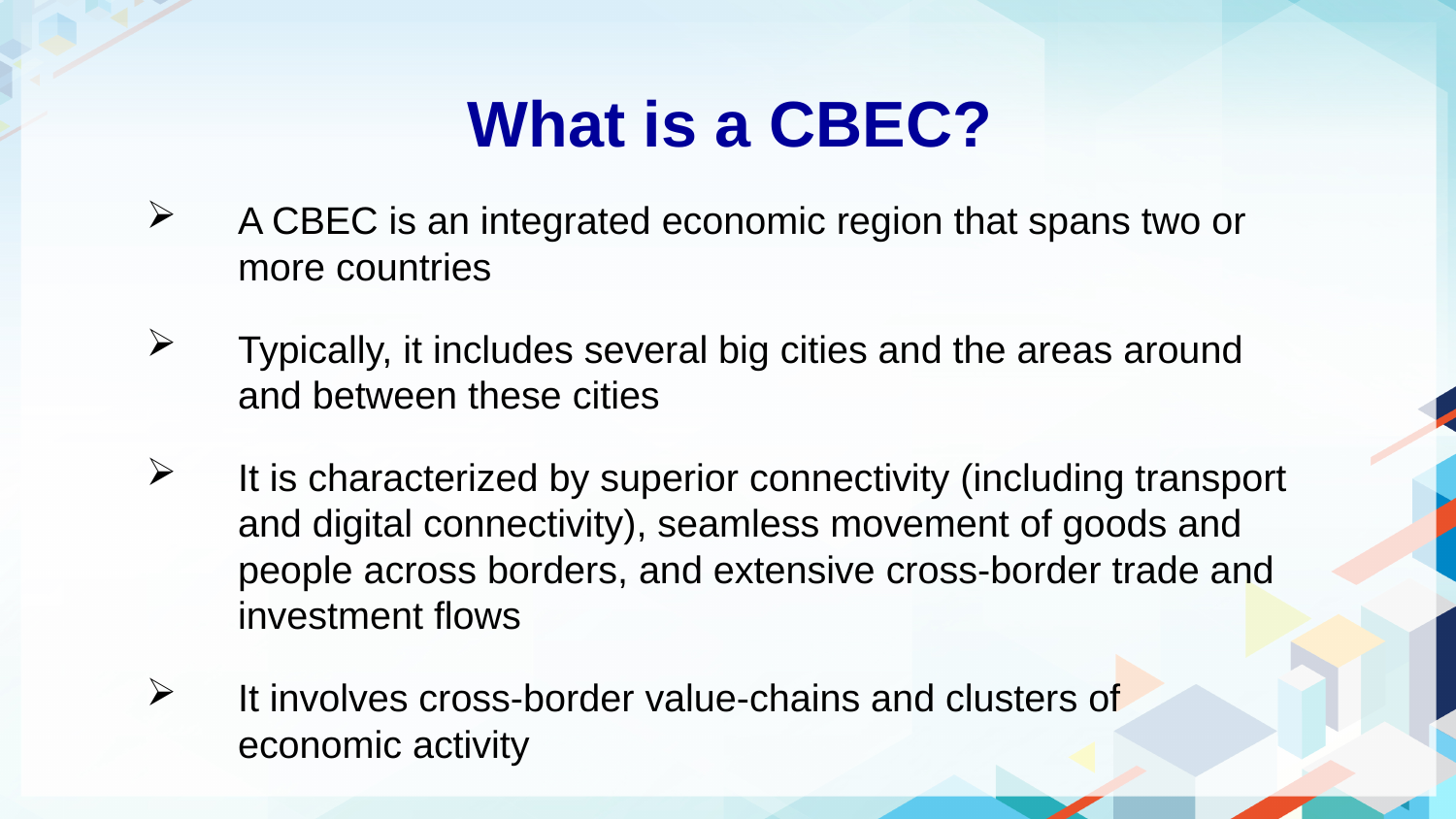

What is a CBEC?
A CBEC is an integrated economic region that spans two or more countries
Typically, it includes several big cities and the areas around and between these cities
It is characterized by superior connectivity (including transport and digital connectivity), seamless movement of goods and people across borders, and extensive cross-border trade and investment flows
It involves cross-border value-chains and clusters of economic activity